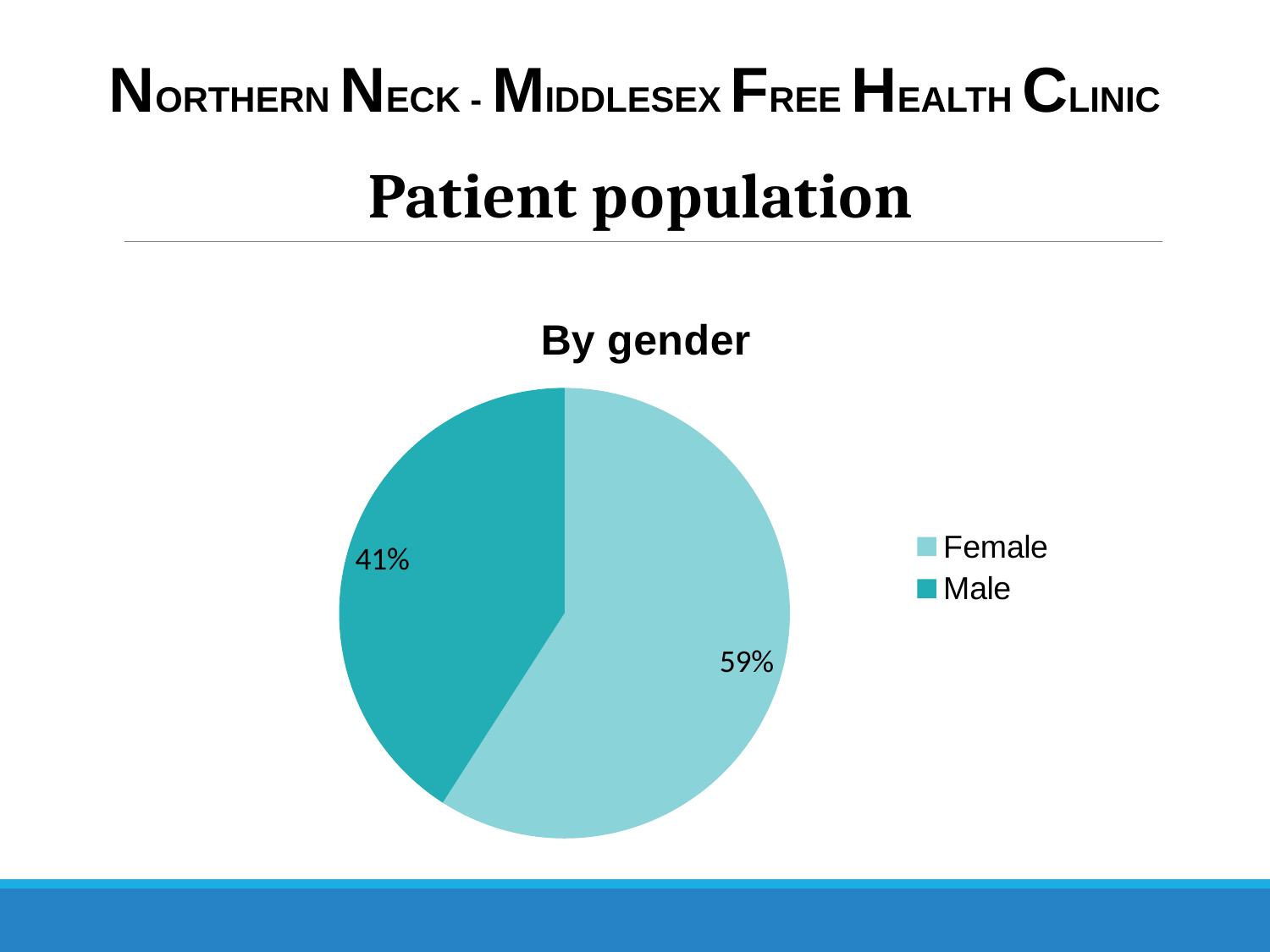

NORTHERN NECK - MIDDLESEX FREE HEALTH CLINIC

Patient population

### Chart:

| Category | By gender |
|---|---|
| Female | 1112.0 |
| Male | 770.0 |